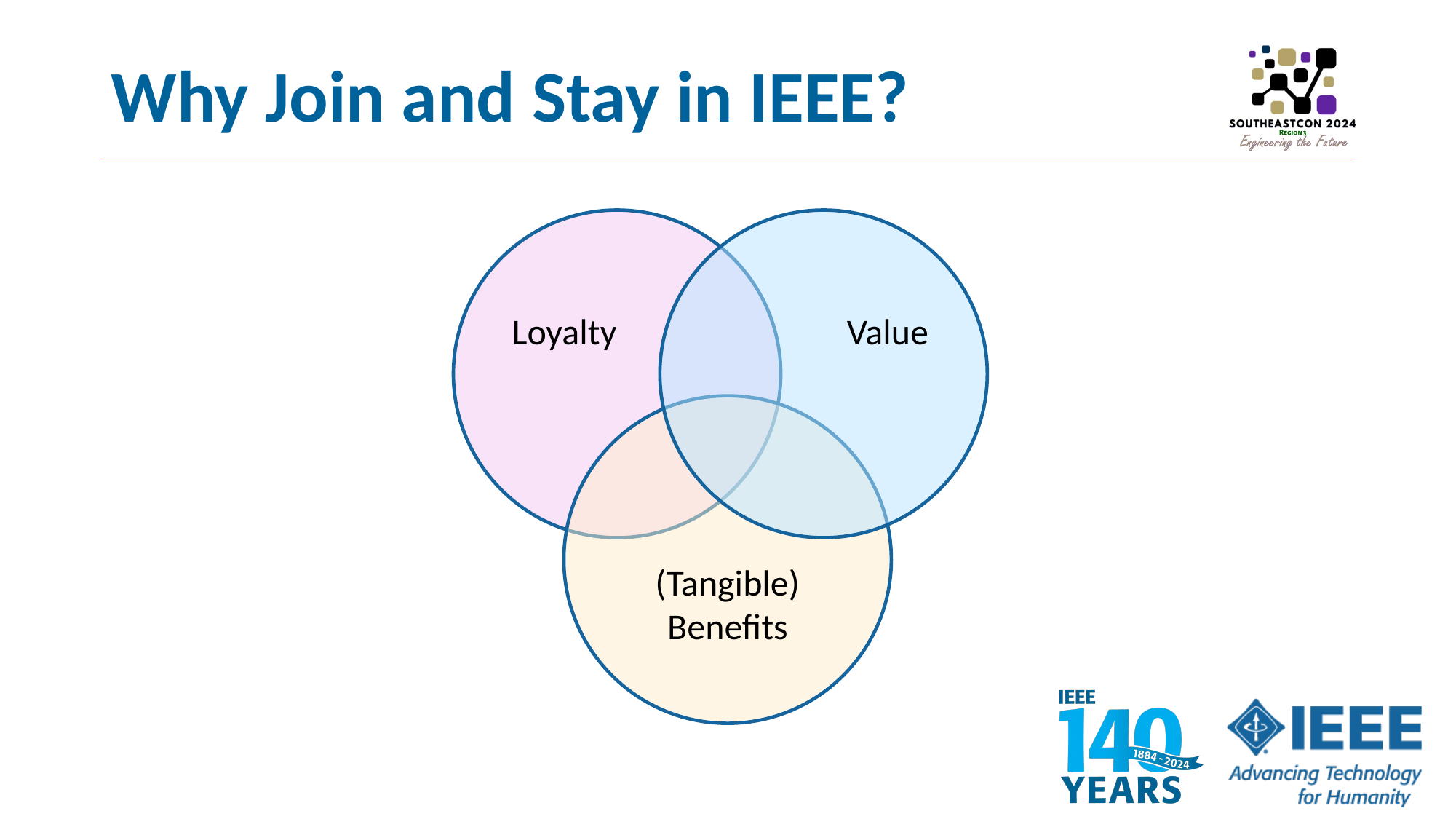

# Why Join and Stay in IEEE?
Loyalty

Value

(Tangible) Benefits